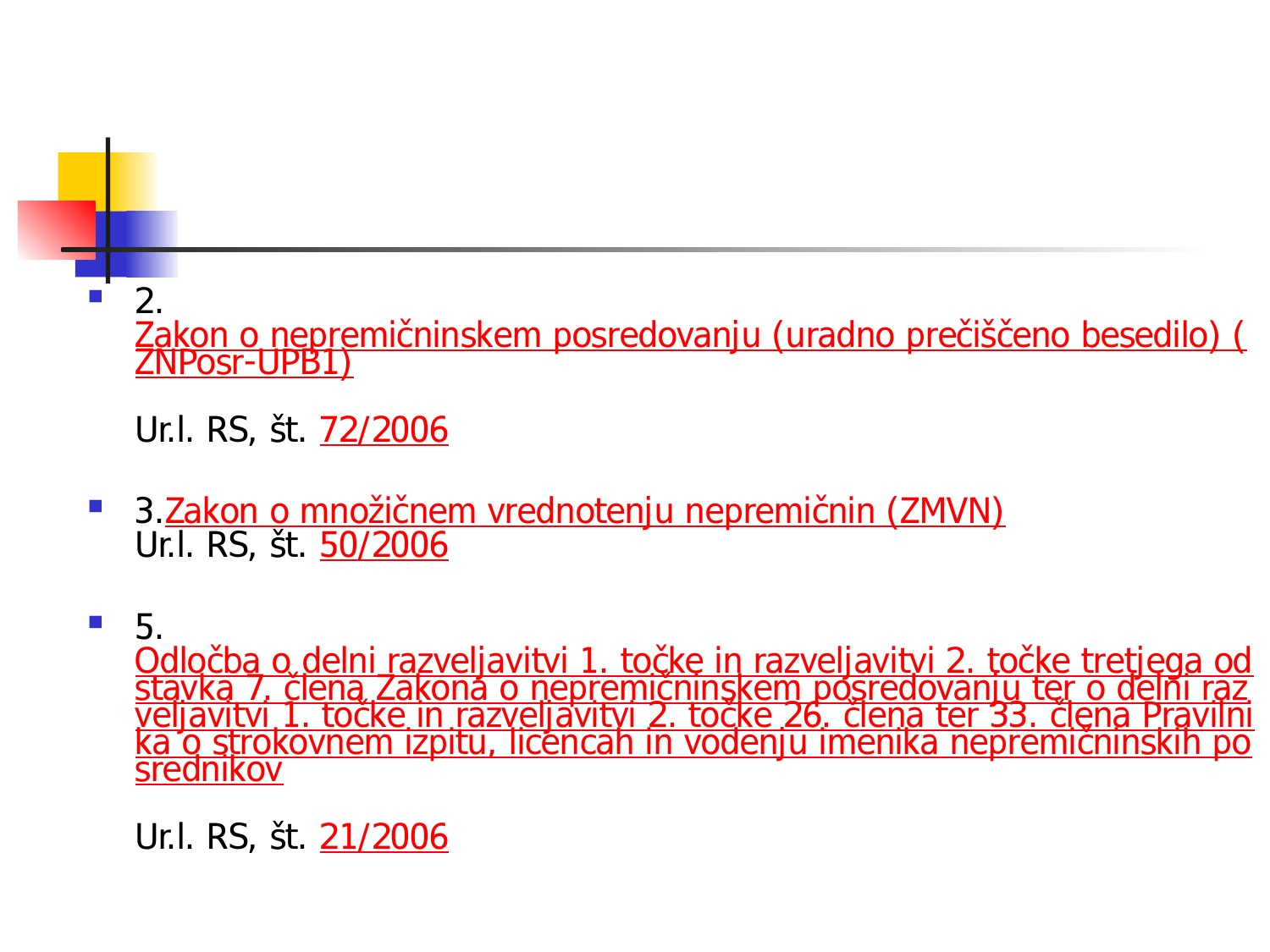

2.Zakon o nepremičninskem posredovanju (uradno prečiščeno besedilo) (ZNPosr-UPB1)
Ur.l. RS, št. 72/2006

3.Zakon o množičnem vrednotenju nepremičnin (ZMVN)
Ur.l. RS, št. 50/2006

5.Odločba o delni razveljavitvi 1. točke in razveljavitvi 2. točke tretjega odstavka 7. člena Zakona o nepremičninskem posredovanju ter o delni razveljavitvi 1. točke in razveljavitvi 2. točke 26. člena ter 33. člena Pravilnika o strokovnem izpitu, licencah in vodenju imenika nepremičninskih posrednikov
Ur.l. RS, št. 21/2006